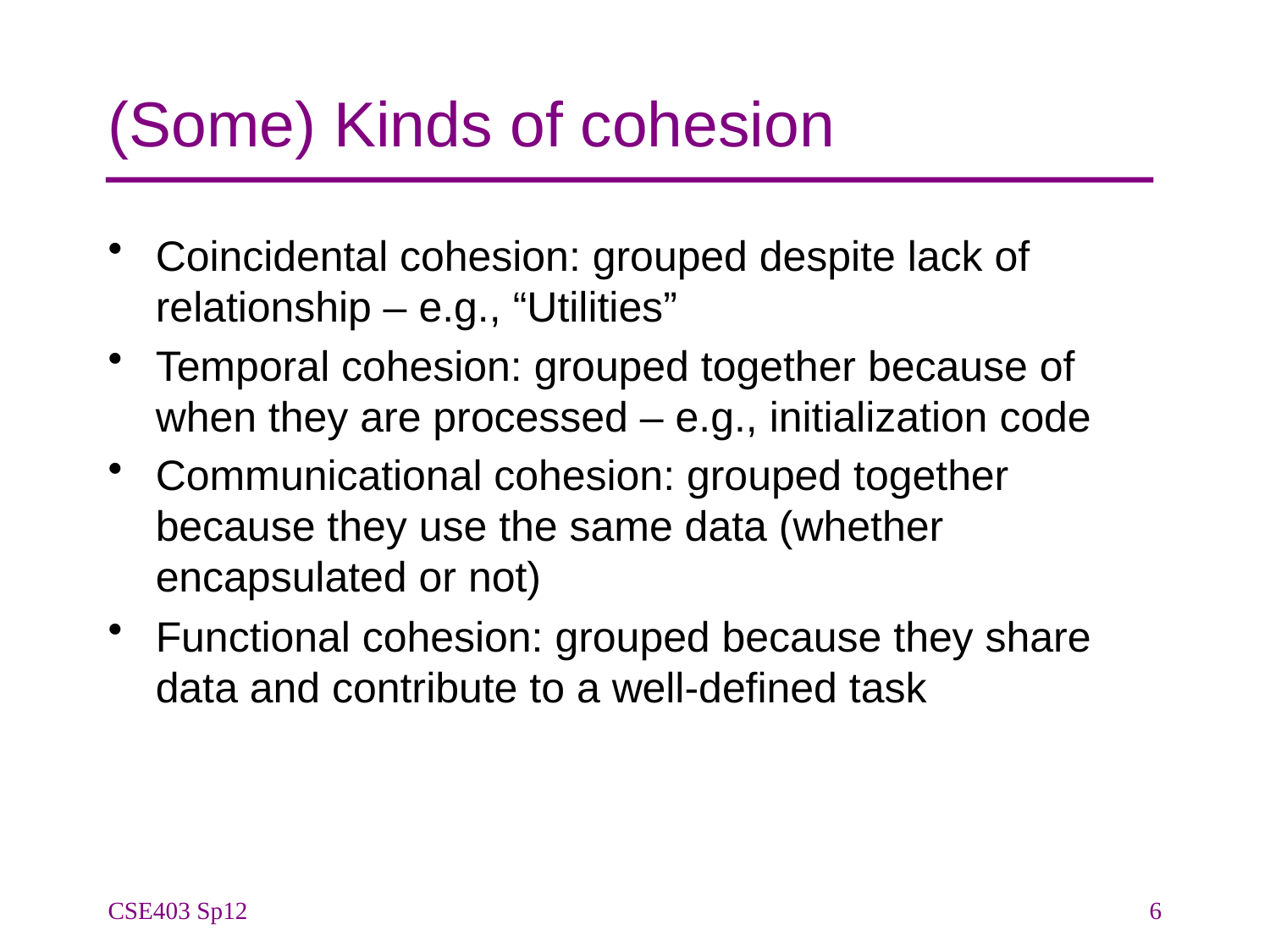

# (Some) Kinds of cohesion
Coincidental cohesion: grouped despite lack of relationship – e.g., “Utilities”
Temporal cohesion: grouped together because of when they are processed – e.g., initialization code
Communicational cohesion: grouped together because they use the same data (whether encapsulated or not)
Functional cohesion: grouped because they share data and contribute to a well-defined task
CSE403 Sp12
6